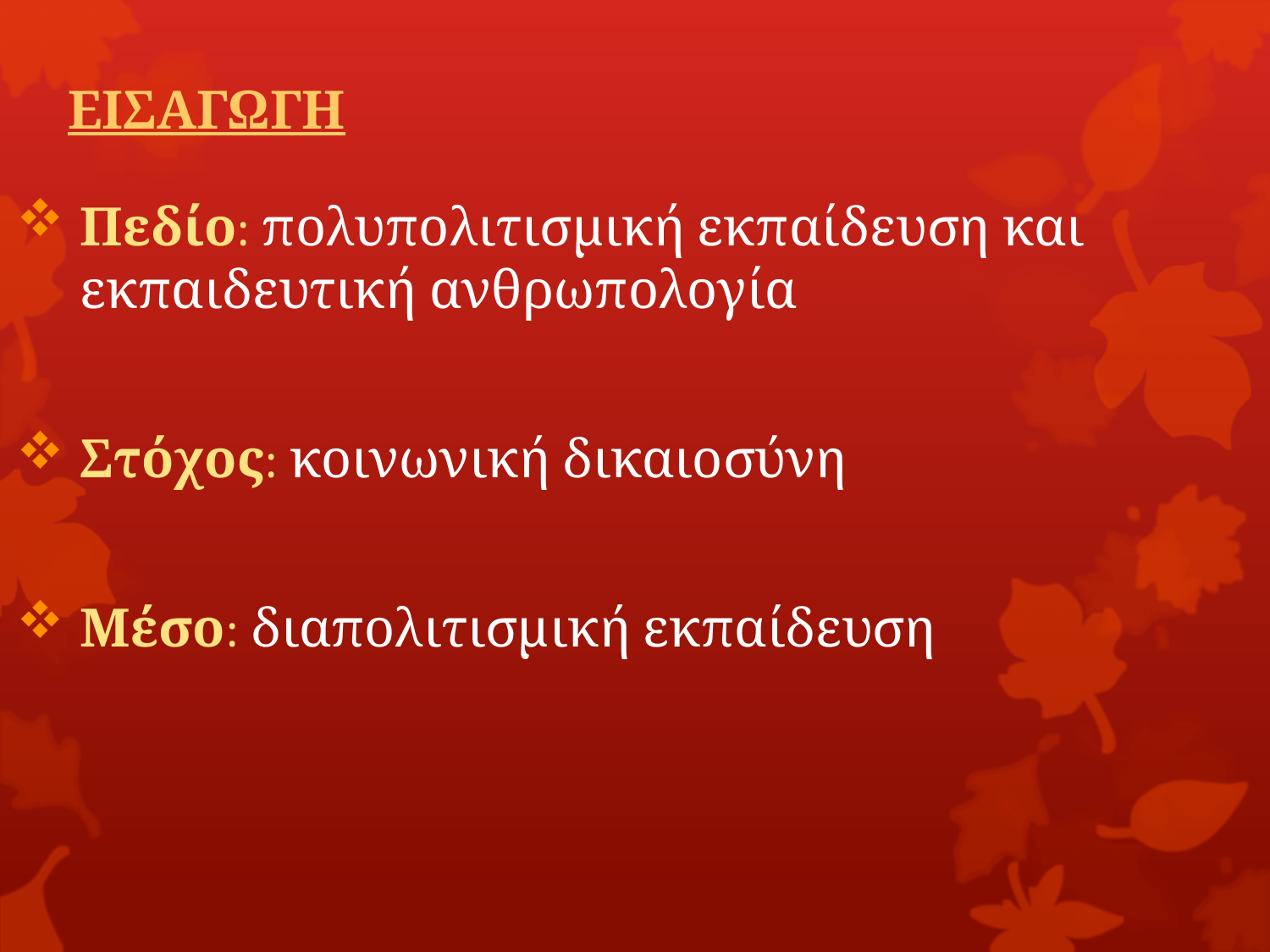

# ΕΙΣΑΓΩΓΗ
Πεδίο: πολυπολιτισμική εκπαίδευση και εκπαιδευτική ανθρωπολογία

Στόχος: κοινωνική δικαιοσύνη

Μέσο: διαπολιτισμική εκπαίδευση